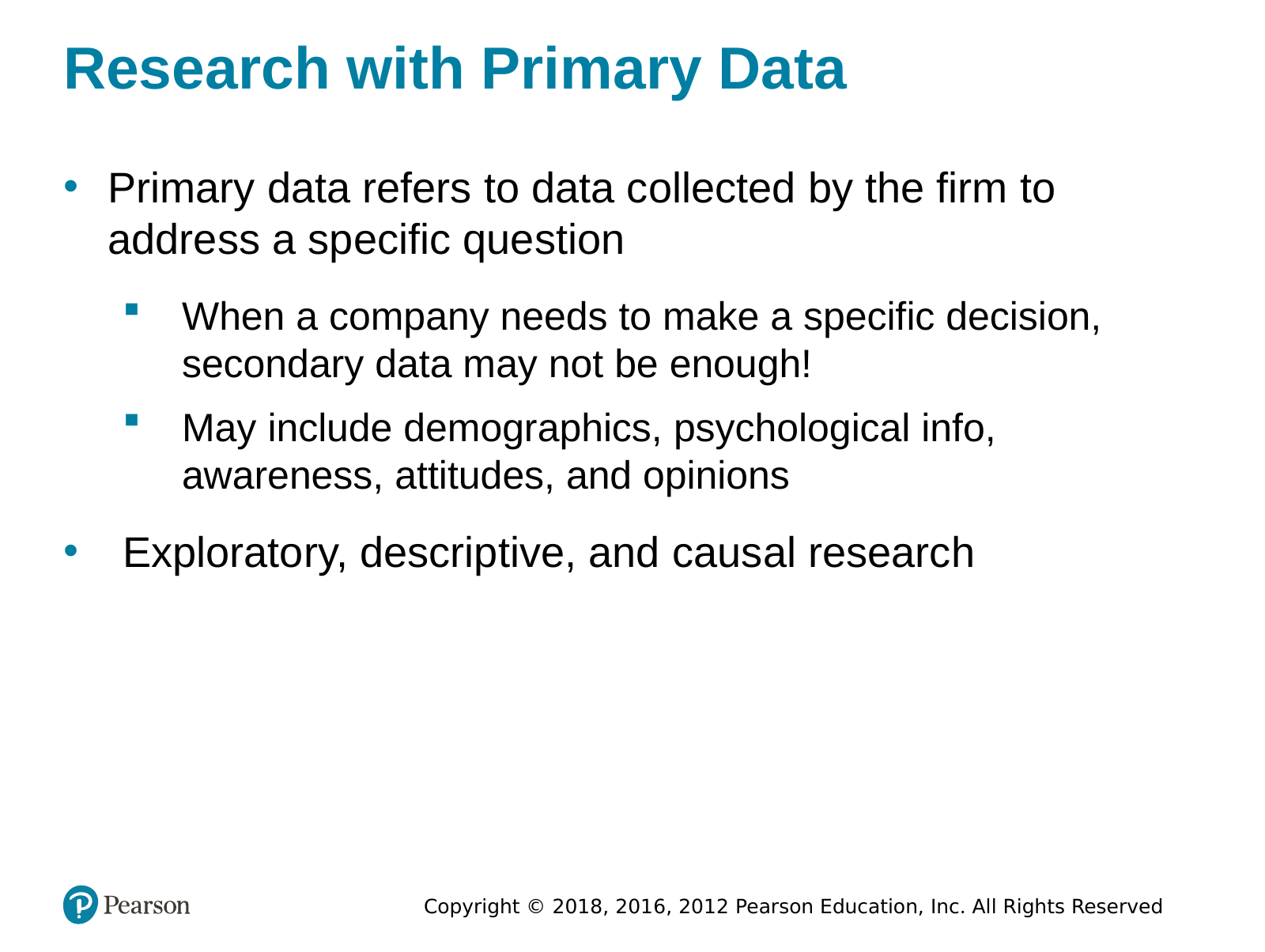

# Research with Primary Data
Primary data refers to data collected by the firm to address a specific question
When a company needs to make a specific decision, secondary data may not be enough!
May include demographics, psychological info, awareness, attitudes, and opinions
Exploratory, descriptive, and causal research